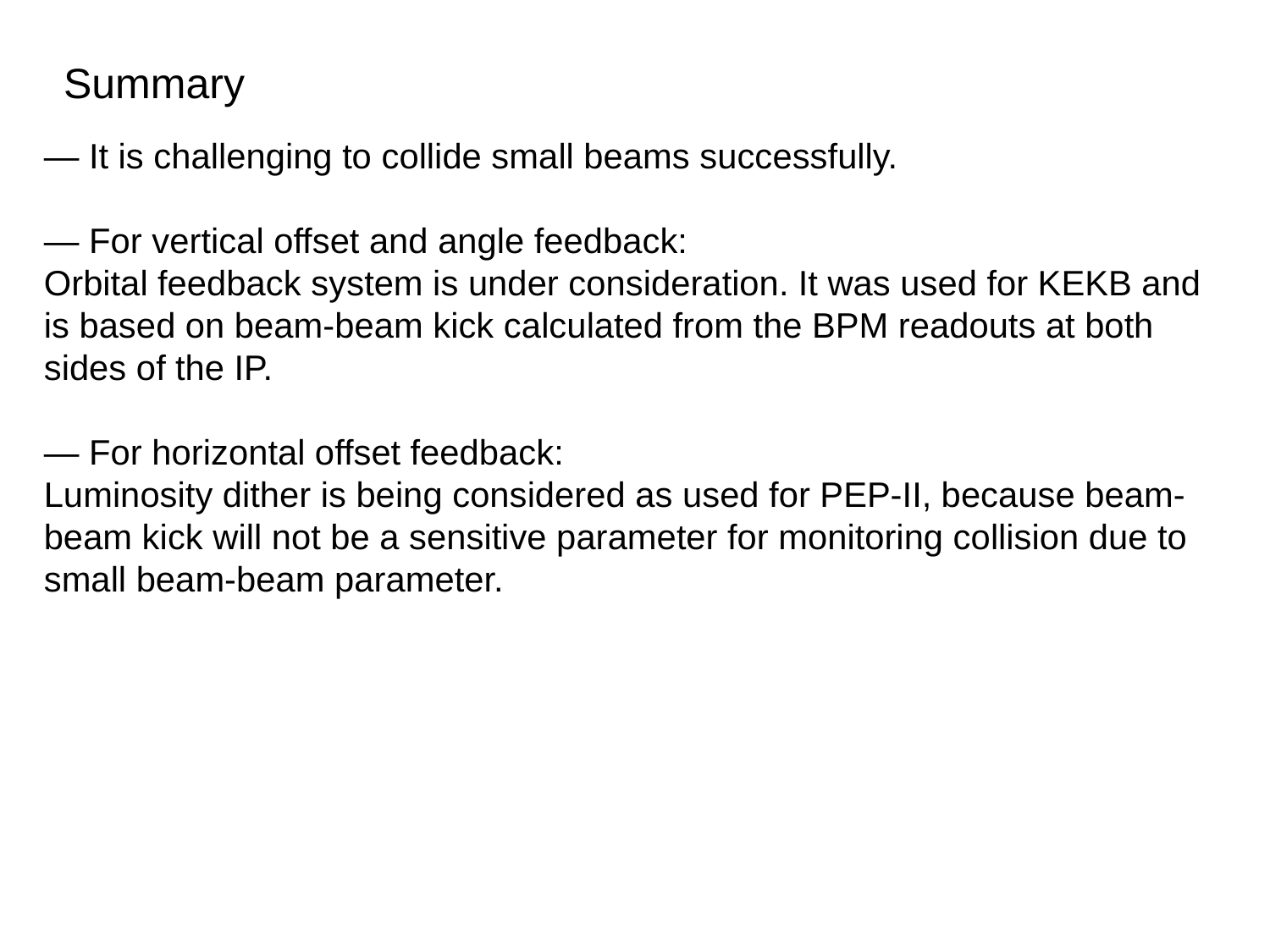

Summary
— It is challenging to collide small beams successfully.

— For vertical offset and angle feedback:
Orbital feedback system is under consideration. It was used for KEKB and is based on beam-beam kick calculated from the BPM readouts at both sides of the IP.

— For horizontal offset feedback:
Luminosity dither is being considered as used for PEP-II, because beam-beam kick will not be a sensitive parameter for monitoring collision due to small beam-beam parameter.